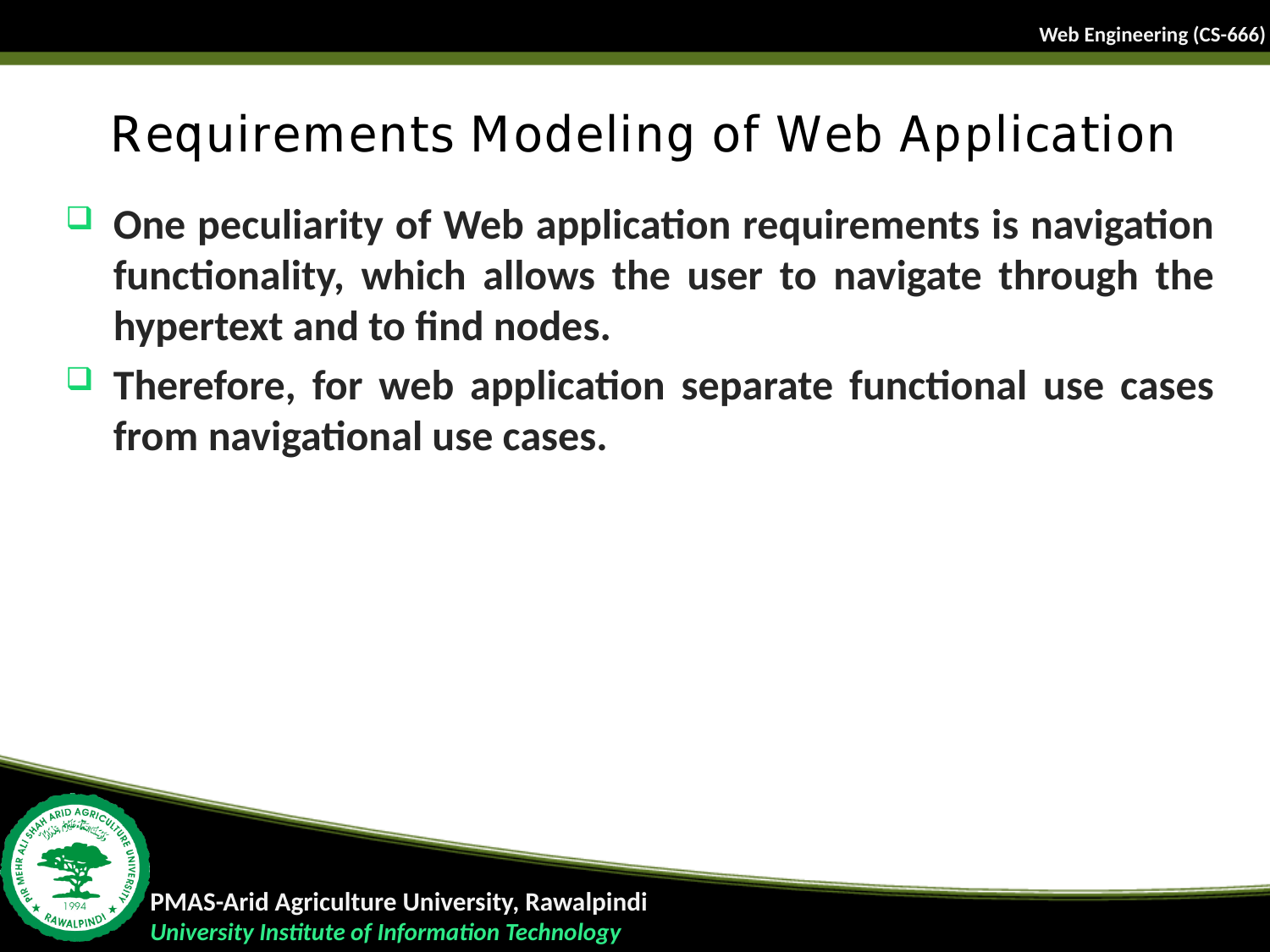

# Requirements Modeling of Web Application
One peculiarity of Web application requirements is navigation functionality, which allows the user to navigate through the hypertext and to find nodes.
Therefore, for web application separate functional use cases from navigational use cases.